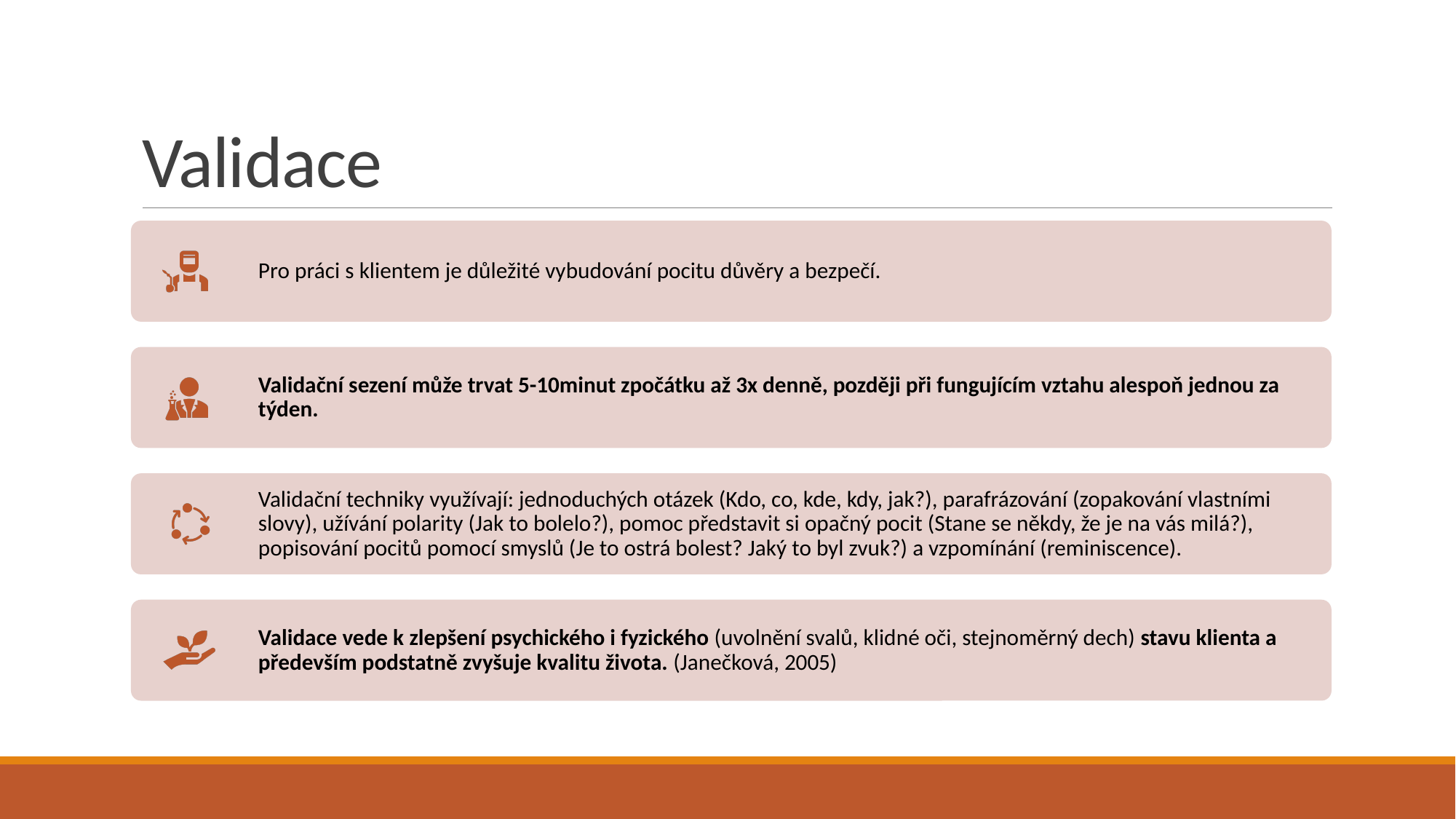

# Validace
Pro práci s klientem je důležité vybudování pocitu důvěry a bezpečí.
Validační sezení může trvat 5-10minut zpočátku až 3x denně, později při fungujícím vztahu alespoň jednou za týden.
Validační techniky využívají: jednoduchých otázek (Kdo, co, kde, kdy, jak?), parafrázování (zopakování vlastními slovy), užívání polarity (Jak to bolelo?), pomoc představit si opačný pocit (Stane se někdy, že je na vás milá?), popisování pocitů pomocí smyslů (Je to ostrá bolest? Jaký to byl zvuk?) a vzpomínání (reminiscence).
Validace vede k zlepšení psychického i fyzického (uvolnění svalů, klidné oči, stejnoměrný dech) stavu klienta a především podstatně zvyšuje kvalitu života. (Janečková, 2005)